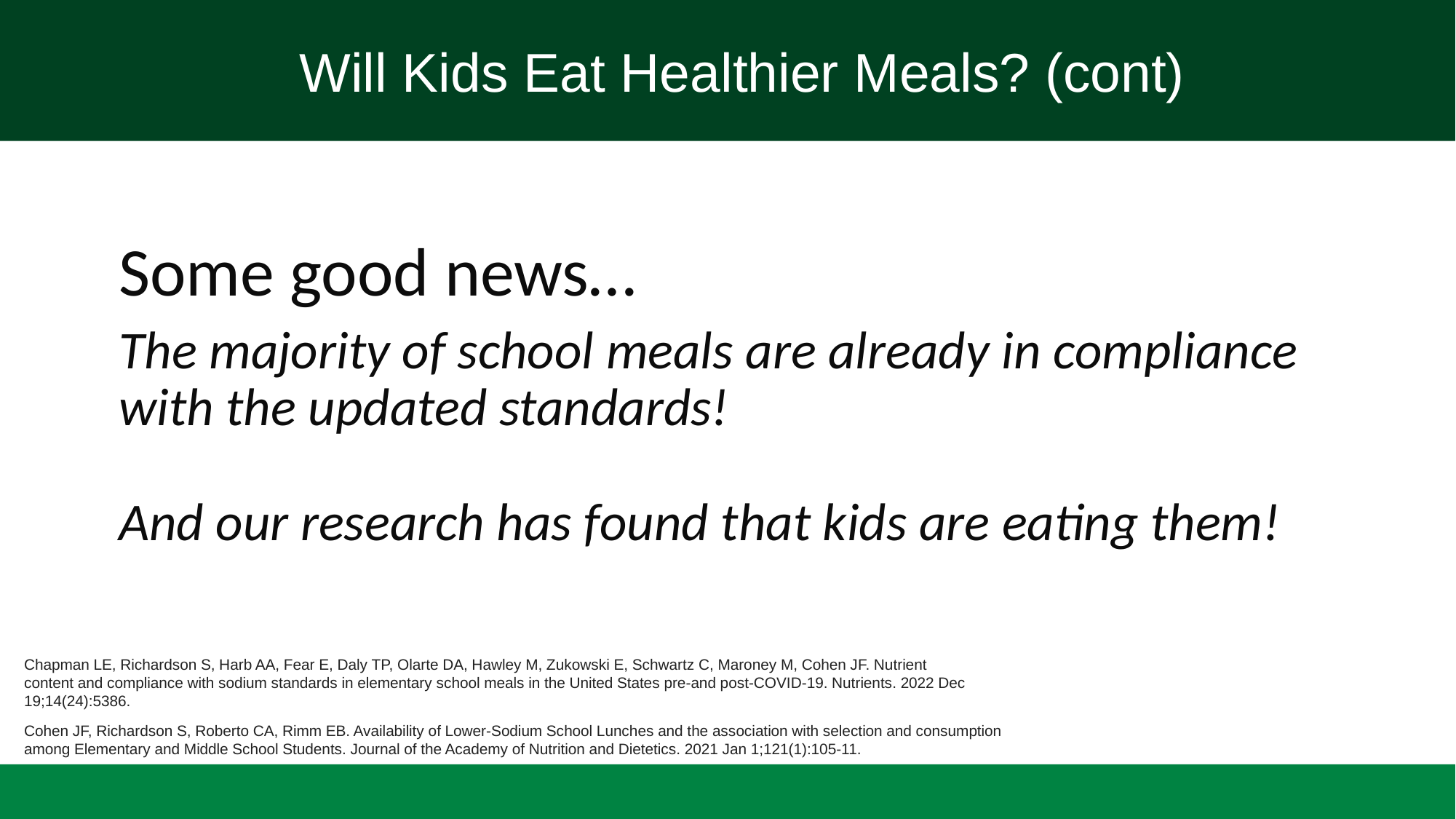

# Will Kids Eat Healthier Meals? (cont)

Some good news…
The majority of school meals are already in compliance with the updated standards!

And our research has found that kids are eating them!
Chapman LE, Richardson S, Harb AA, Fear E, Daly TP, Olarte DA, Hawley M, Zukowski E, Schwartz C, Maroney M, Cohen JF. Nutrient content and compliance with sodium standards in elementary school meals in the United States pre-and post-COVID-19. Nutrients. 2022 Dec 19;14(24):5386.
Cohen JF, Richardson S, Roberto CA, Rimm EB. Availability of Lower-Sodium School Lunches and the association with selection and consumption among Elementary and Middle School Students. Journal of the Academy of Nutrition and Dietetics. 2021 Jan 1;121(1):105-11.